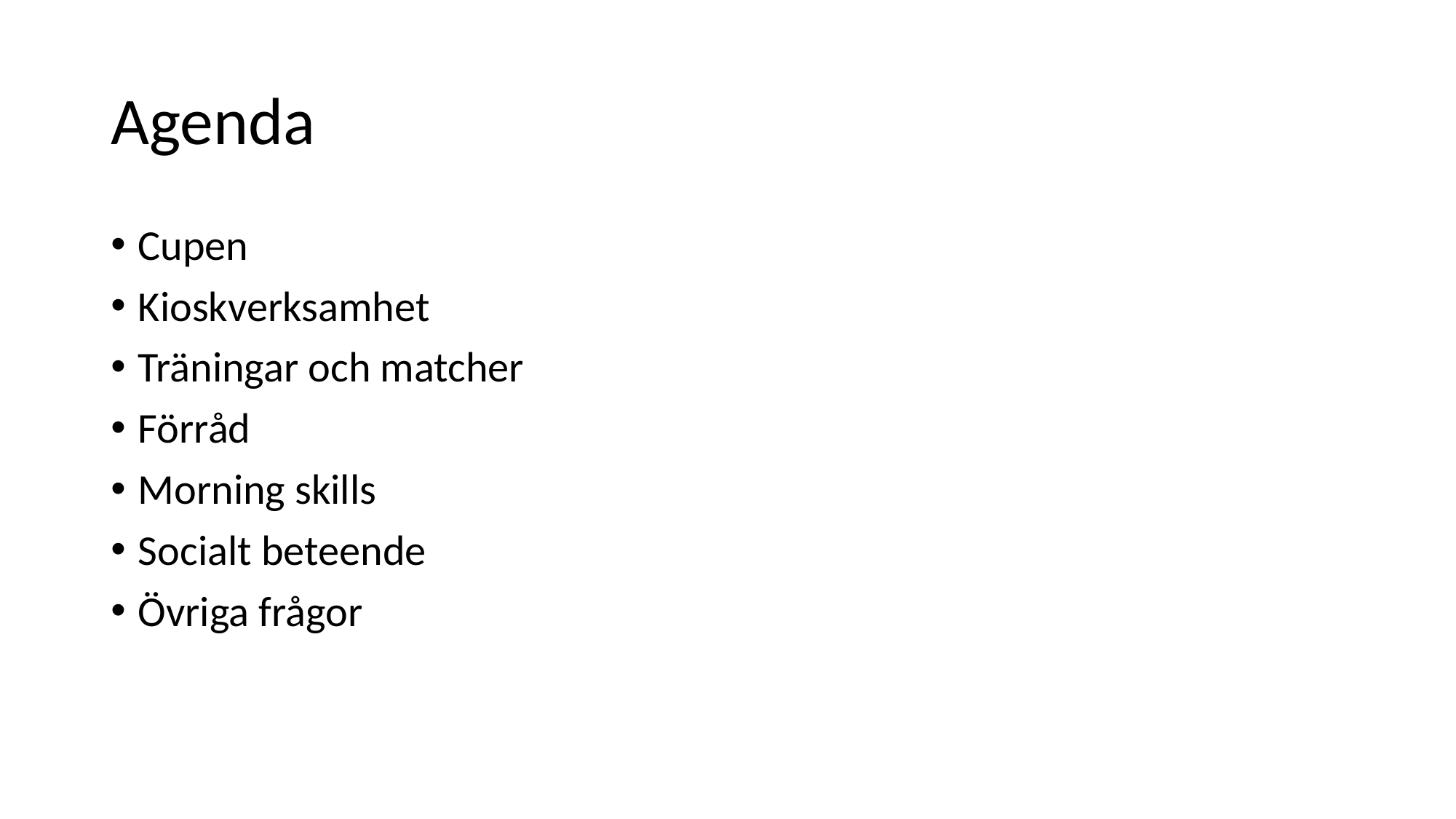

# Agenda
Cupen
Kioskverksamhet
Träningar och matcher
Förråd
Morning skills
Socialt beteende
Övriga frågor